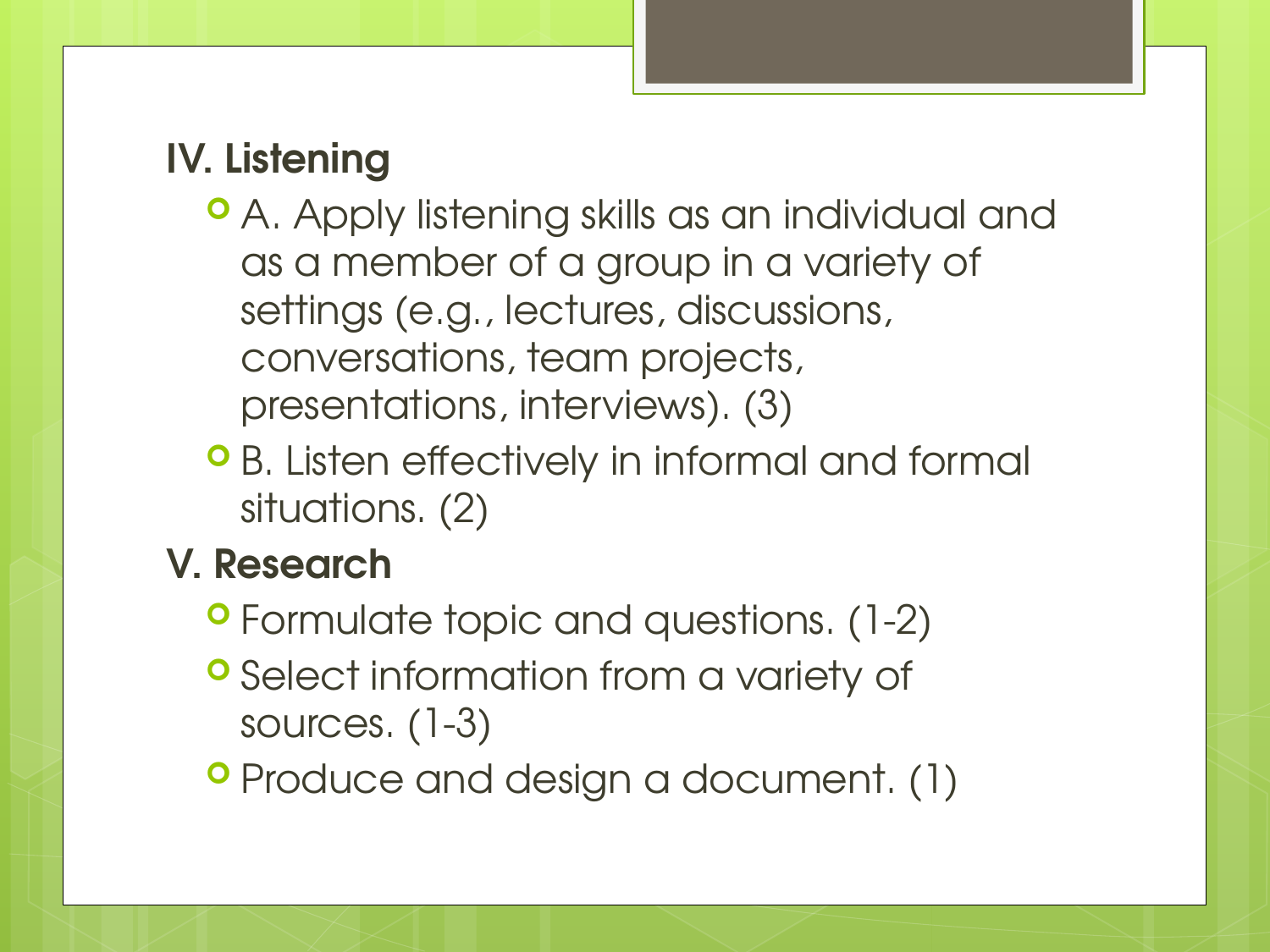

IV. Listening
A. Apply listening skills as an individual and as a member of a group in a variety of settings (e.g., lectures, discussions, conversations, team projects, presentations, interviews). (3)
B. Listen effectively in informal and formal situations. (2)
V. Research
Formulate topic and questions. (1-2)
Select information from a variety of sources. (1-3)
Produce and design a document. (1)